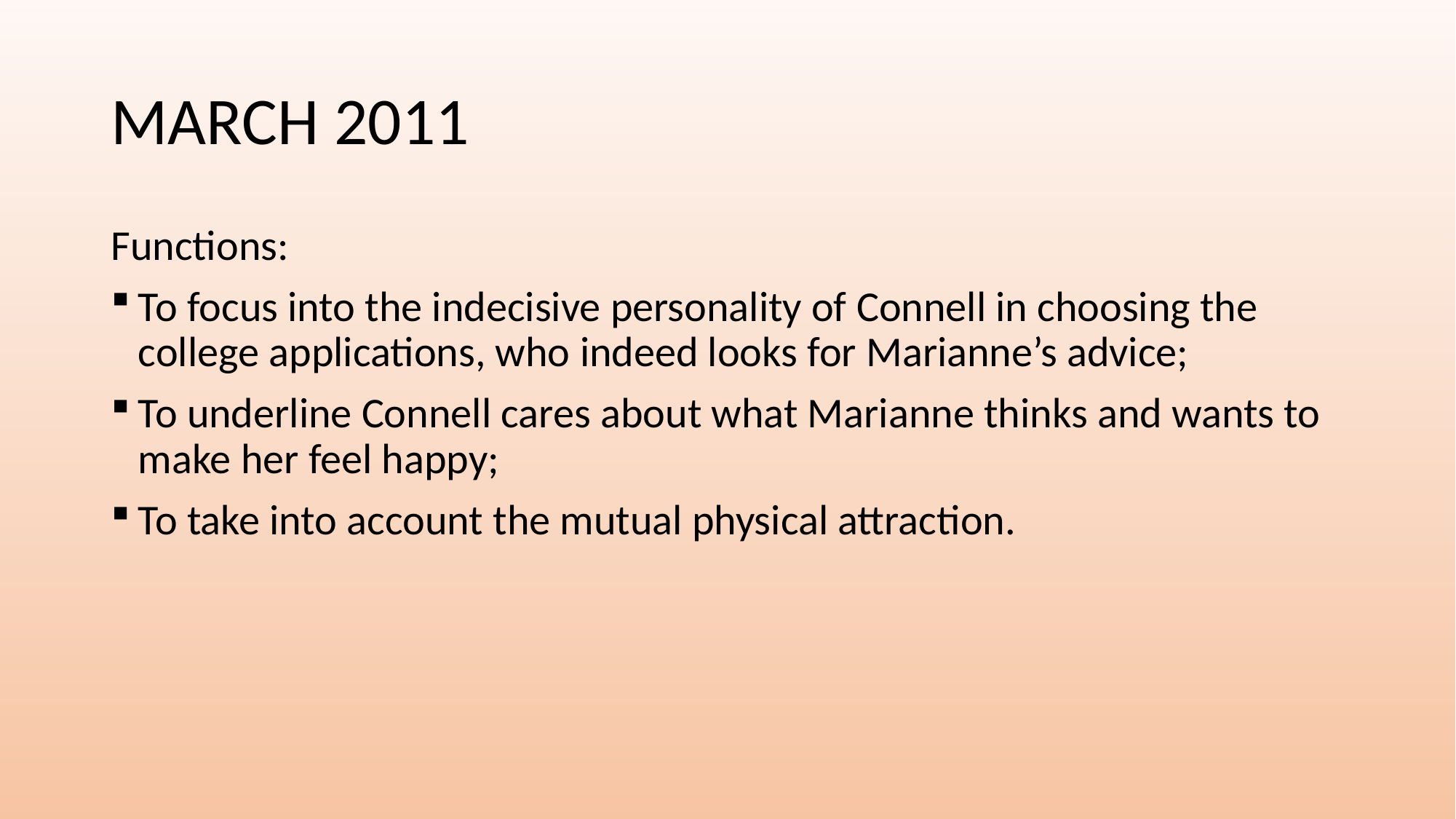

# MARCH 2011
Functions:
To focus into the indecisive personality of Connell in choosing the college applications, who indeed looks for Marianne’s advice;
To underline Connell cares about what Marianne thinks and wants to make her feel happy;
To take into account the mutual physical attraction.